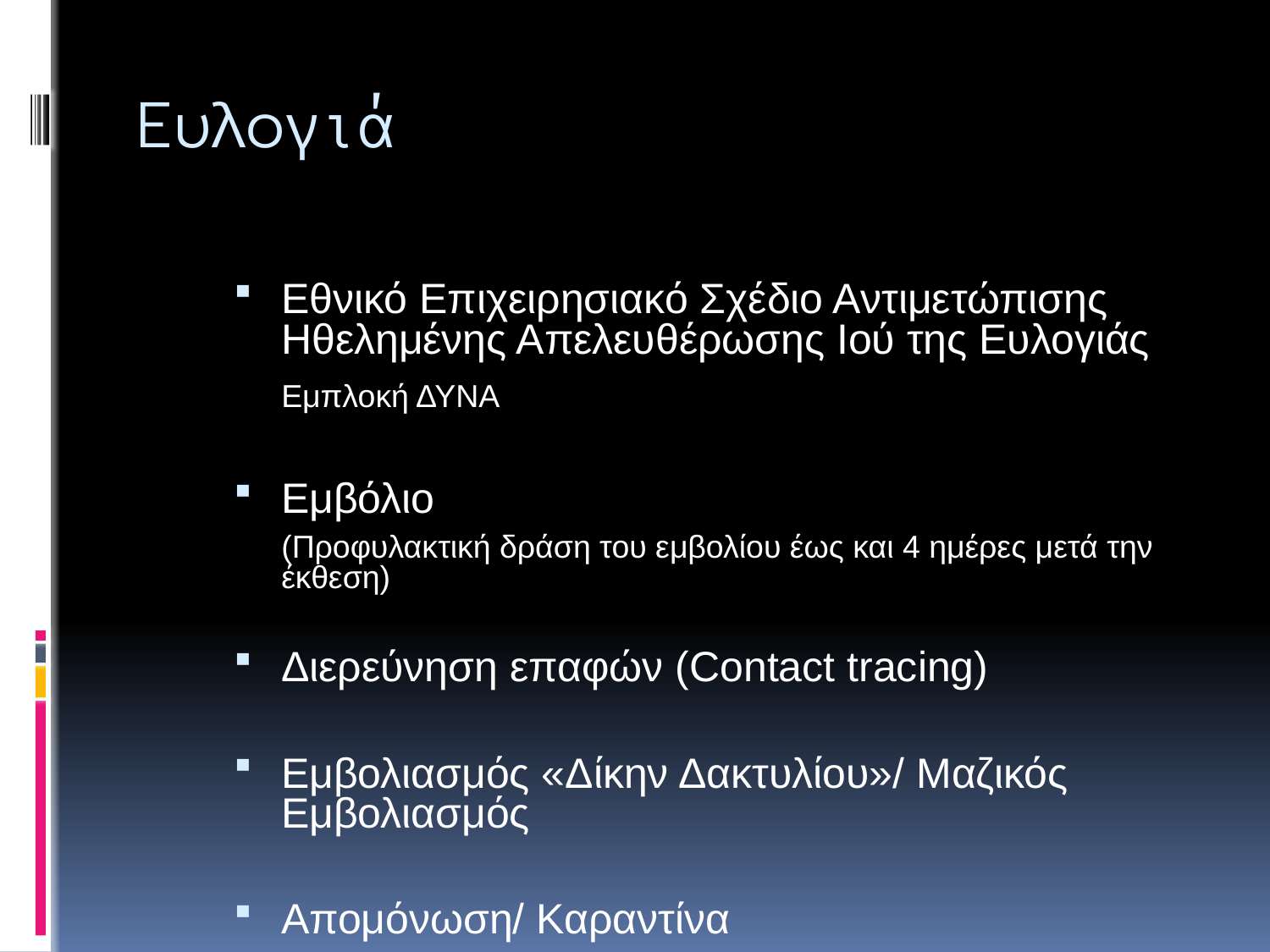

# Ευλογιά
Εθνικό Επιχειρησιακό Σχέδιο Αντιμετώπισης Ηθελημένης Απελευθέρωσης Ιού της Ευλογιάς
	Εμπλοκή ΔΥΝΑ

Εμβόλιο
	(Προφυλακτική δράση του εμβολίου έως και 4 ημέρες μετά την έκθεση)

Διερεύνηση επαφών (Contact tracing)

Εμβολιασμός «Δίκην Δακτυλίου»/ Μαζικός Εμβολιασμός

Απομόνωση/ Καραντίνα